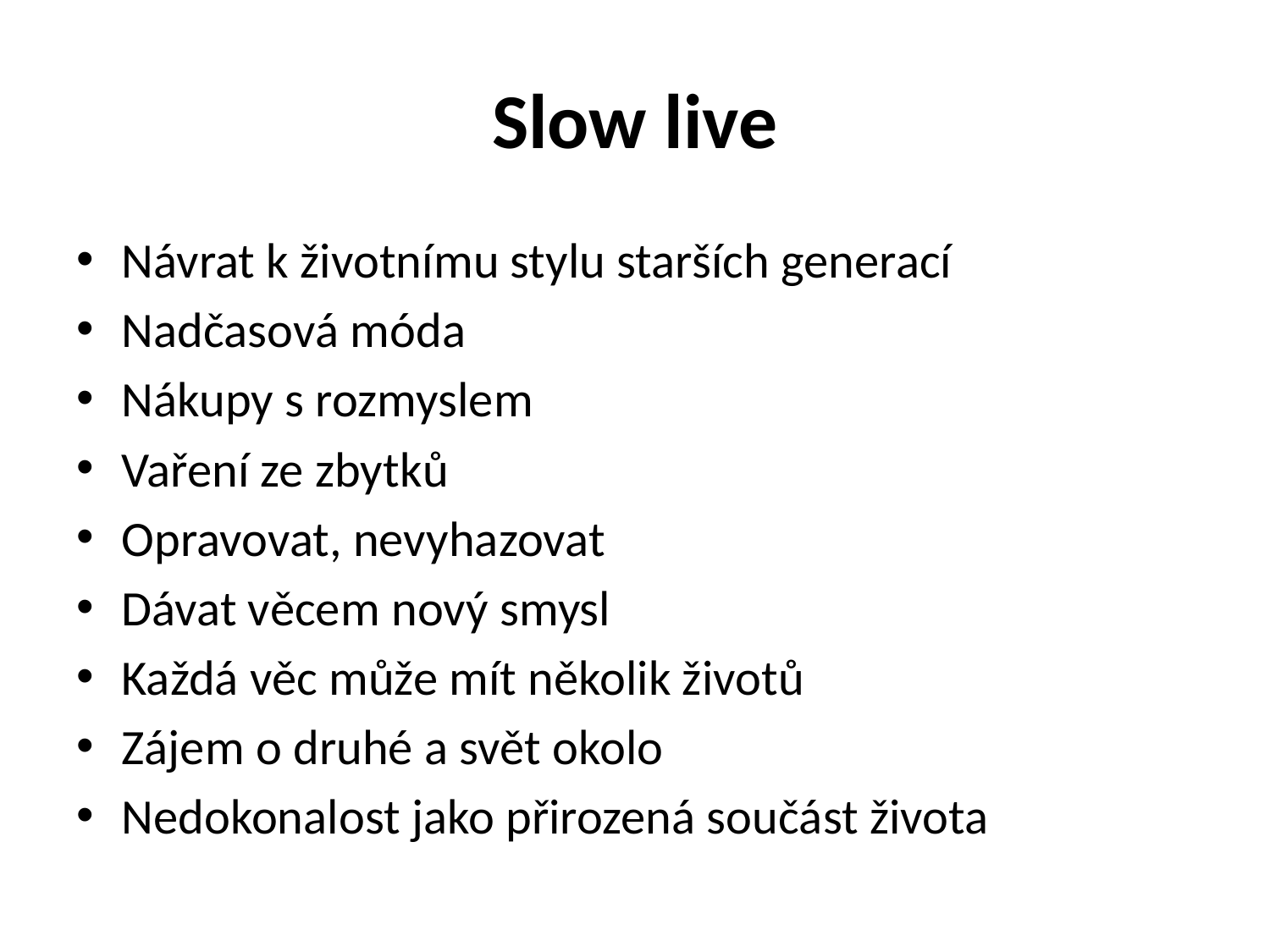

# Slow live
Návrat k životnímu stylu starších generací
Nadčasová móda
Nákupy s rozmyslem
Vaření ze zbytků
Opravovat, nevyhazovat
Dávat věcem nový smysl
Každá věc může mít několik životů
Zájem o druhé a svět okolo
Nedokonalost jako přirozená součást života